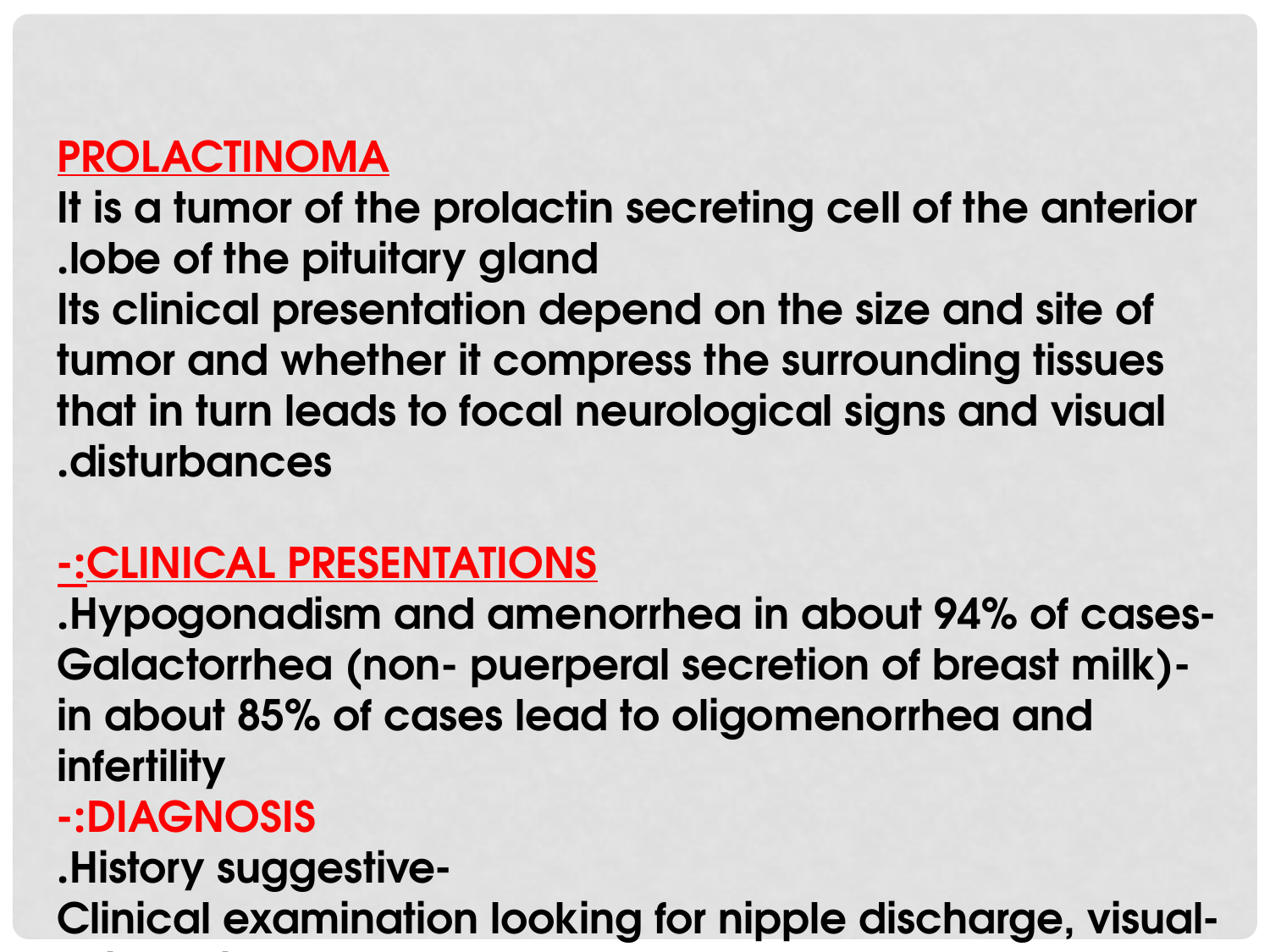

PROLACTINOMA
It is a tumor of the prolactin secreting cell of the anterior lobe of the pituitary gland.
Its clinical presentation depend on the size and site of tumor and whether it compress the surrounding tissues that in turn leads to focal neurological signs and visual disturbances.

CLINICAL PRESENTATIONS:-
-Hypogonadism and amenorrhea in about 94% of cases.
-Galactorrhea (non- puerperal secretion of breast milk) in about 85% of cases lead to oligomenorrhea and infertility
DIAGNOSIS:-
-History suggestive.
-Clinical examination looking for nipple discharge, visual field disturbances and so on…